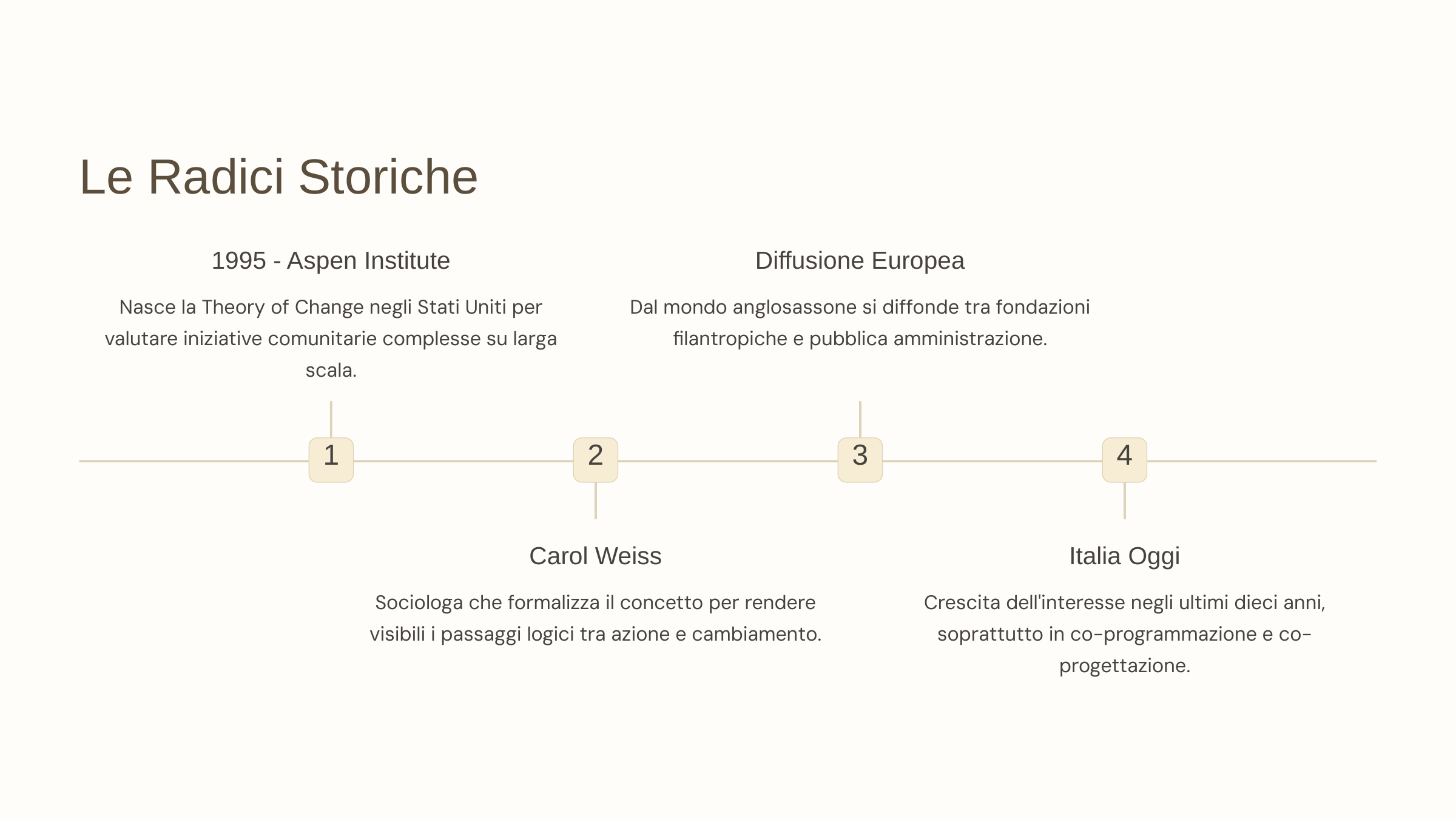

Le Radici Storiche
1995 - Aspen Institute
Diffusione Europea
Nasce la Theory of Change negli Stati Uniti per valutare iniziative comunitarie complesse su larga scala.
Dal mondo anglosassone si diffonde tra fondazioni filantropiche e pubblica amministrazione.

1
2
3
4

Carol Weiss
Italia Oggi
Sociologa che formalizza il concetto per rendere visibili i passaggi logici tra azione e cambiamento.
Crescita dell'interesse negli ultimi dieci anni, soprattutto in co-programmazione e co-progettazione.